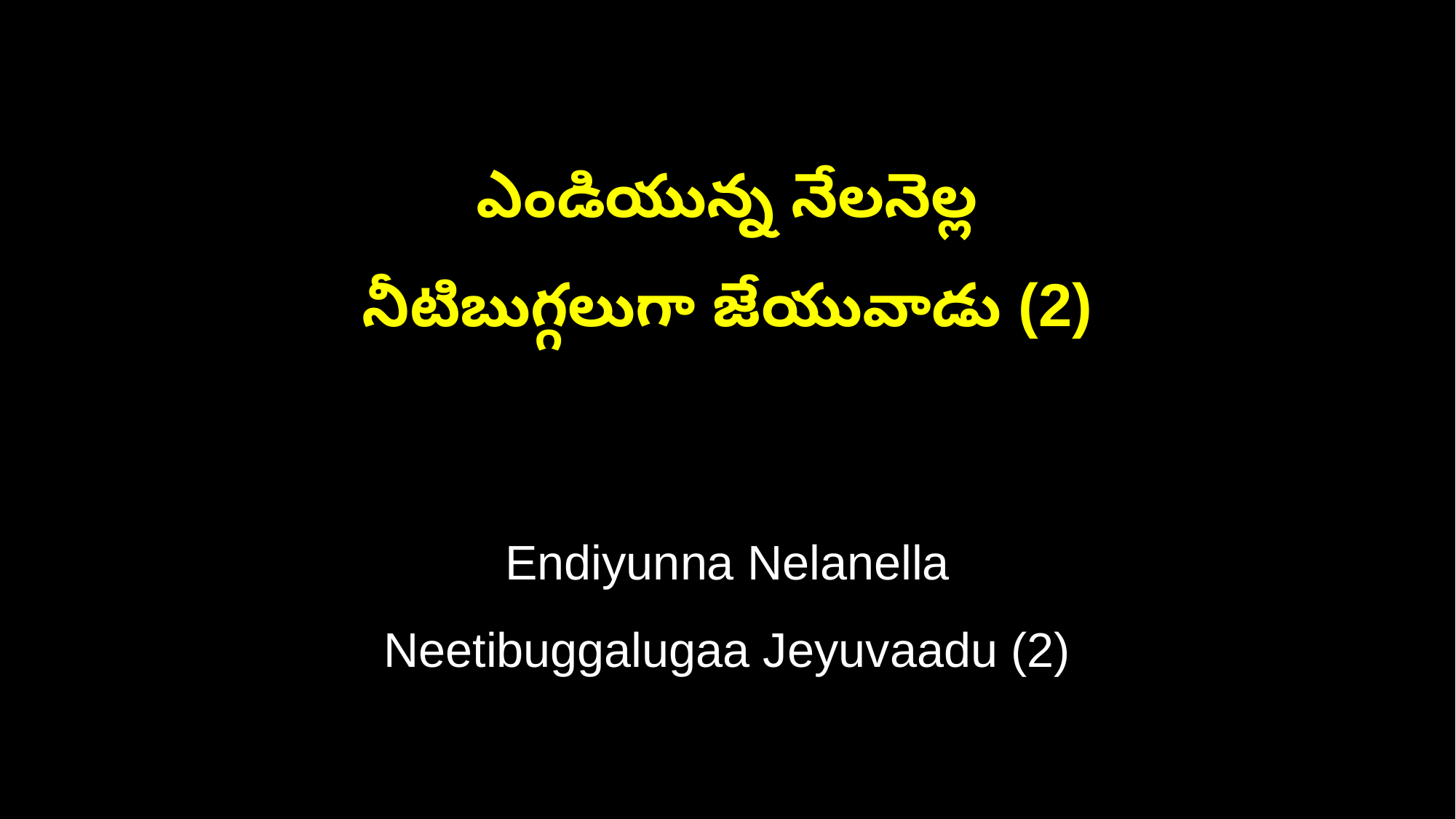

ఎండియున్న నేలనెల్ల
నీటిబుగ్గలుగా జేయువాడు (2)
Endiyunna Nelanella
Neetibuggalugaa Jeyuvaadu (2)